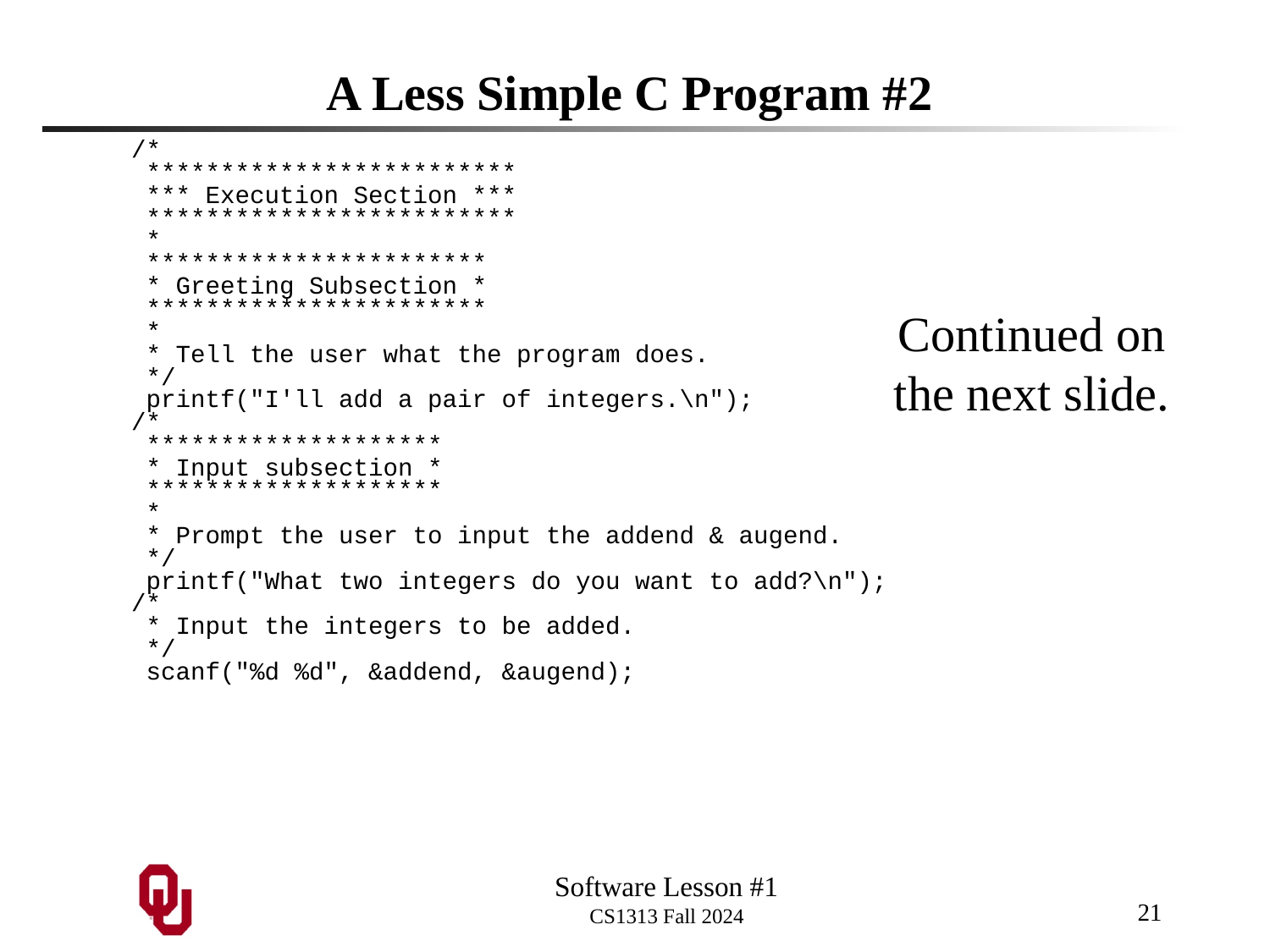

# A Less Simple C Program #2
   /*
    *************************
    *** Execution Section ***
    *************************
    *
    ***********************
    * Greeting Subsection *
    ***********************
    *
    * Tell the user what the program does.
    */
    printf("I'll add a pair of integers.\n");
   /*
    ********************
    * Input subsection *
    ********************
    *
    * Prompt the user to input the addend & augend.
    */
    printf("What two integers do you want to add?\n");
   /*
    * Input the integers to be added.
    */
    scanf("%d %d", &addend, &augend);
Continued on the next slide.
21
Software Lesson #1
CS1313 Fall 2024